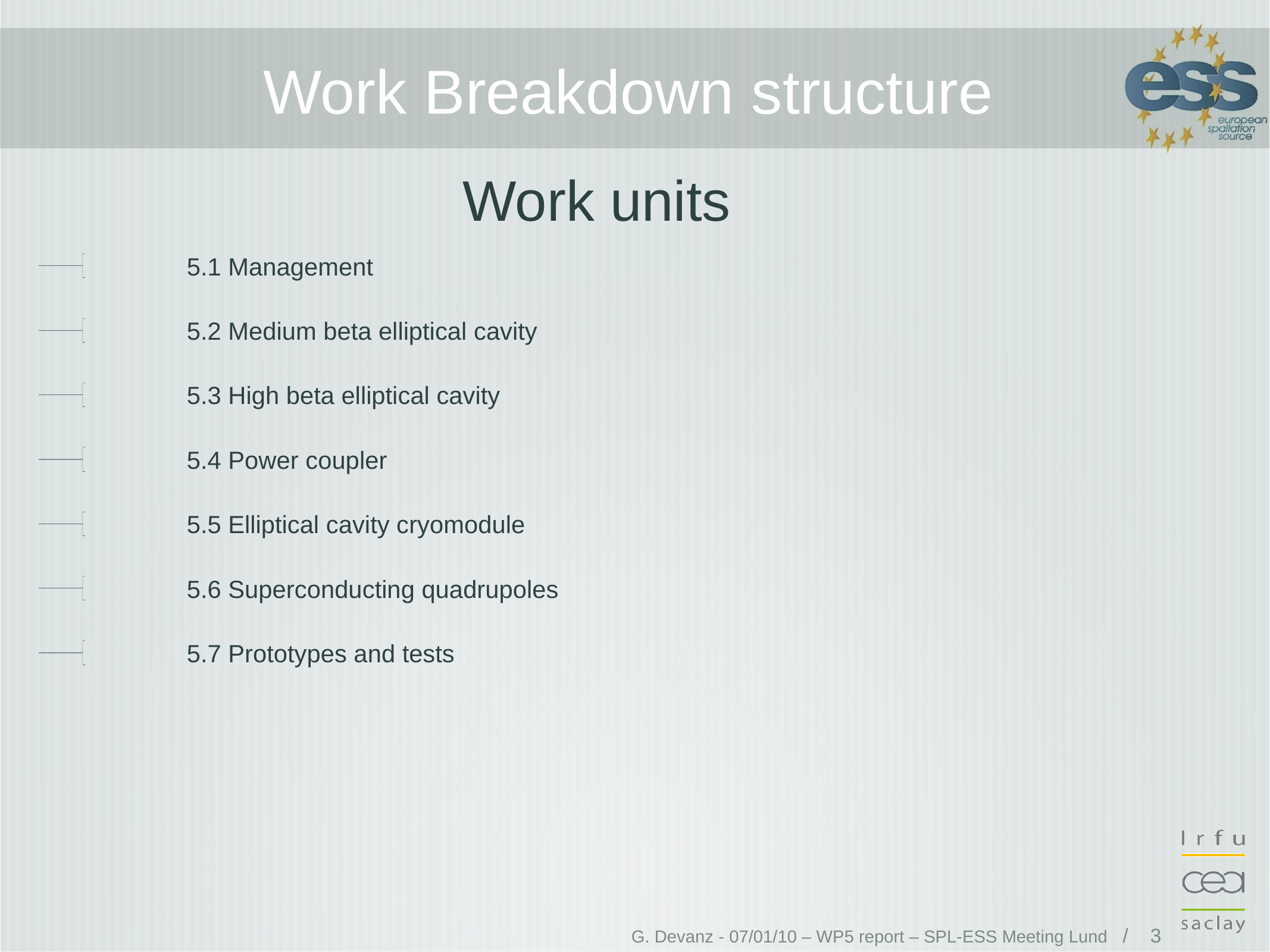

# Work Breakdown structure
Work units
5.1 Management
5.2 Medium beta elliptical cavity
5.3 High beta elliptical cavity
5.4 Power coupler
5.5 Elliptical cavity cryomodule
5.6 Superconducting quadrupoles
5.7 Prototypes and tests